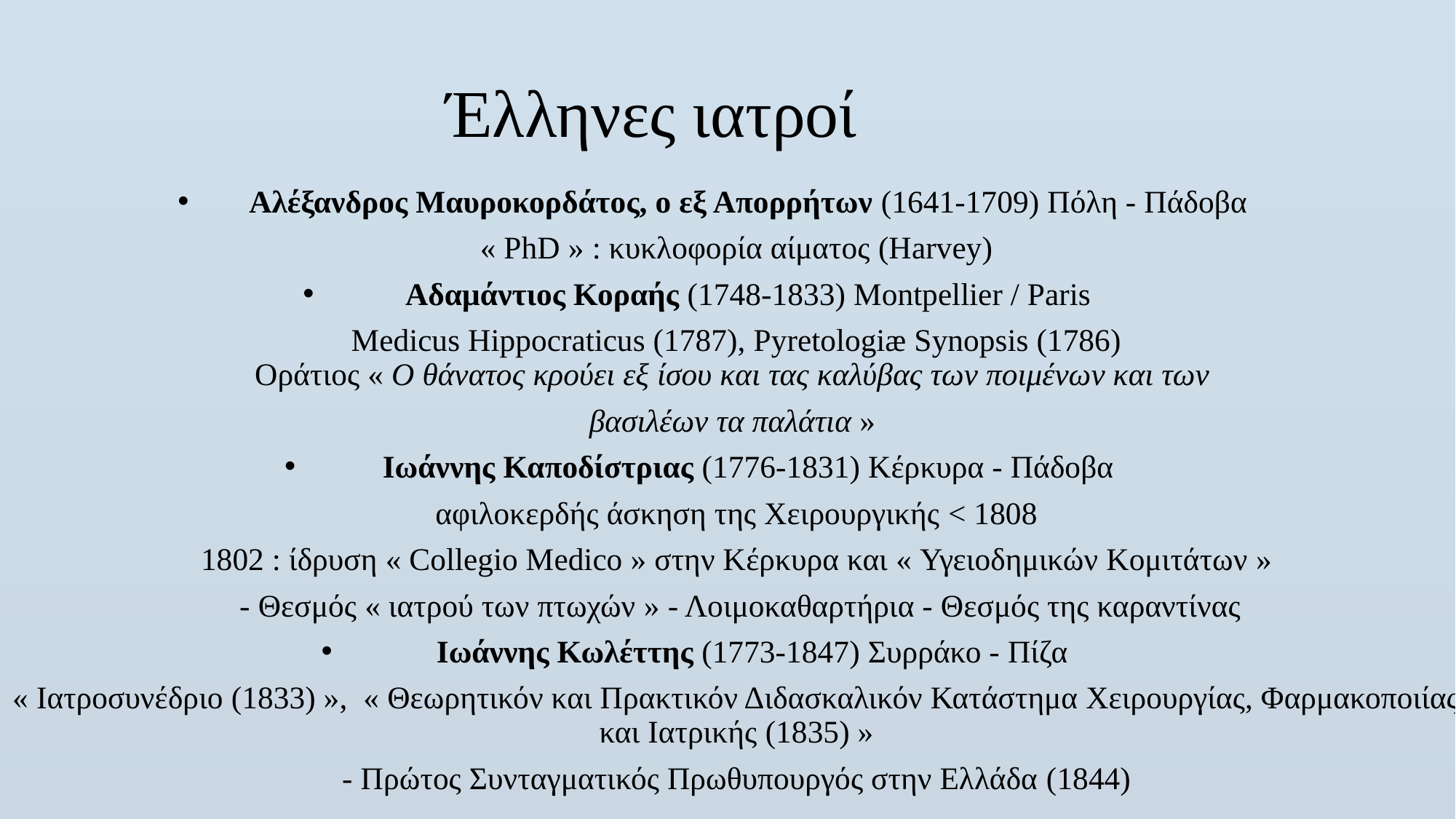

# Έλληνες ιατροί
Αλέξανδρος Μαυροκορδάτος, ο εξ Απορρήτων (1641-1709) Πόλη - Πάδοβα
« PhD » : κυκλοφορία αίματος (Harvey)
Αδαμάντιος Κοραής (1748-1833) Montpellier / Paris
Medicus Hippocraticus (1787), Pyretologiæ Synopsis (1786)
Οράτιος « Ο θάνατος κρούει εξ ίσου και τας καλύβας των ποιμένων και των
βασιλέων τα παλάτια »
Iωάννης Καποδίστριας (1776-1831) Κέρκυρα - Πάδοβα
αφιλοκερδής άσκηση της Χειρουργικής < 1808
1802 : ίδρυση « Collegio Medico » στην Κέρκυρα και « Υγειοδημικών Κομιτάτων »
 - Θεσμός « ιατρού των πτωχών » - Λοιμοκαθαρτήρια - Θεσμός της καραντίνας
 Ιωάννης Κωλέττης (1773-1847) Συρράκο - Πίζα
« Ιατροσυνέδριο (1833) »,  « Θεωρητικόν και Πρακτικόν Διδασκαλικόν Κατάστημα Χειρουργίας, Φαρμακοποιίας και Ιατρικής (1835) »
- Πρώτος Συνταγματικός Πρωθυπουργός στην Ελλάδα (1844)